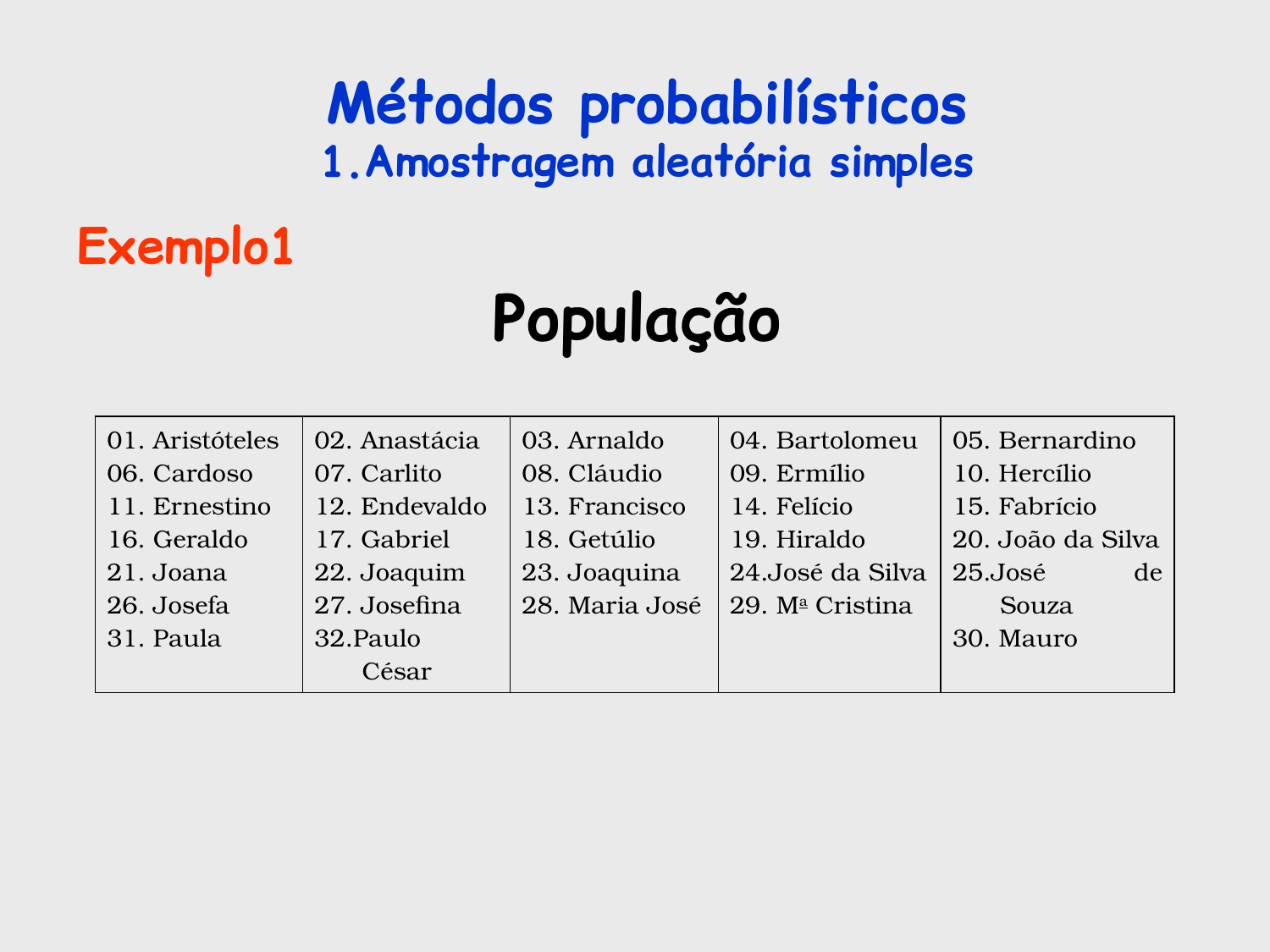

Métodos probabilísticos
1.Amostragem aleatória simples
Exemplo1
# População
| 01. Aristóteles 06. Cardoso 11. Ernestino 16. Geraldo 21. Joana 26. Josefa 31. Paula | 02. Anastácia 07. Carlito 12. Endevaldo 17. Gabriel 22. Joaquim 27. Josefina 32.Paulo César | 03. Arnaldo 08. Cláudio 13. Francisco 18. Getúlio 23. Joaquina 28. Maria José | 04. Bartolomeu 09. Ermílio 14. Felício 19. Hiraldo 24.José da Silva 29. Ma Cristina | 05. Bernardino 10. Hercílio 15. Fabrício 20. João da Silva 25.José de Souza 30. Mauro |
| --- | --- | --- | --- | --- |